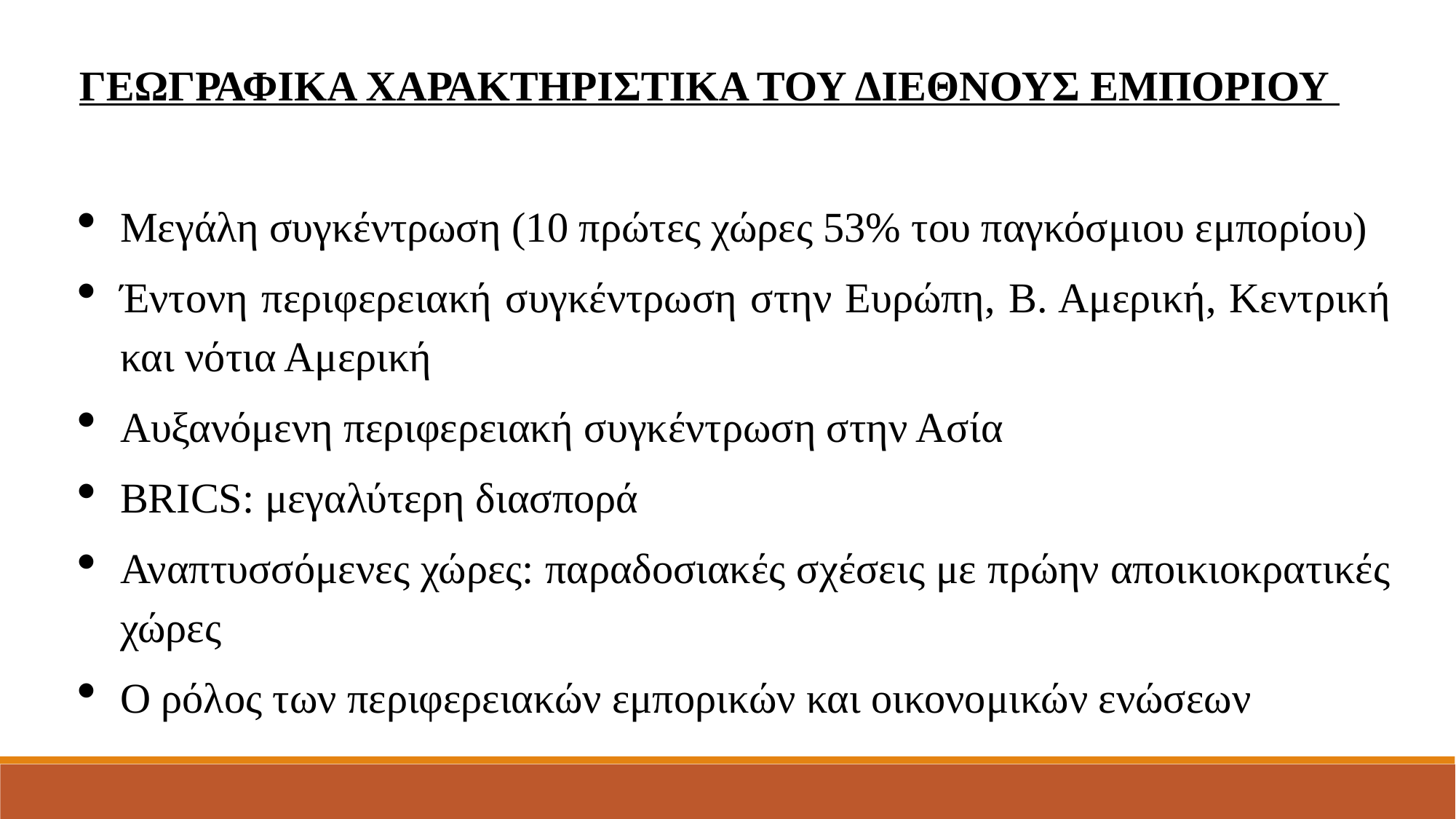

ΓΕΩΓΡΑΦΙΚΑ ΧΑΡΑΚΤΗΡΙΣΤΙΚΑ ΤΟΥ ΔΙΕΘΝΟΥΣ ΕΜΠΟΡΙΟΥ

Μεγάλη συγκέντρωση (10 πρώτες χώρες 53% του παγκόσμιου εμπορίου)
Έντονη περιφερειακή συγκέντρωση στην Ευρώπη, Β. Αμερική, Κεντρική και νότια Αμερική
Αυξανόμενη περιφερειακή συγκέντρωση στην Ασία
BRICS: μεγαλύτερη διασπορά
Αναπτυσσόμενες χώρες: παραδοσιακές σχέσεις με πρώην αποικιοκρατικές χώρες
Ο ρόλος των περιφερειακών εμπορικών και οικονομικών ενώσεων